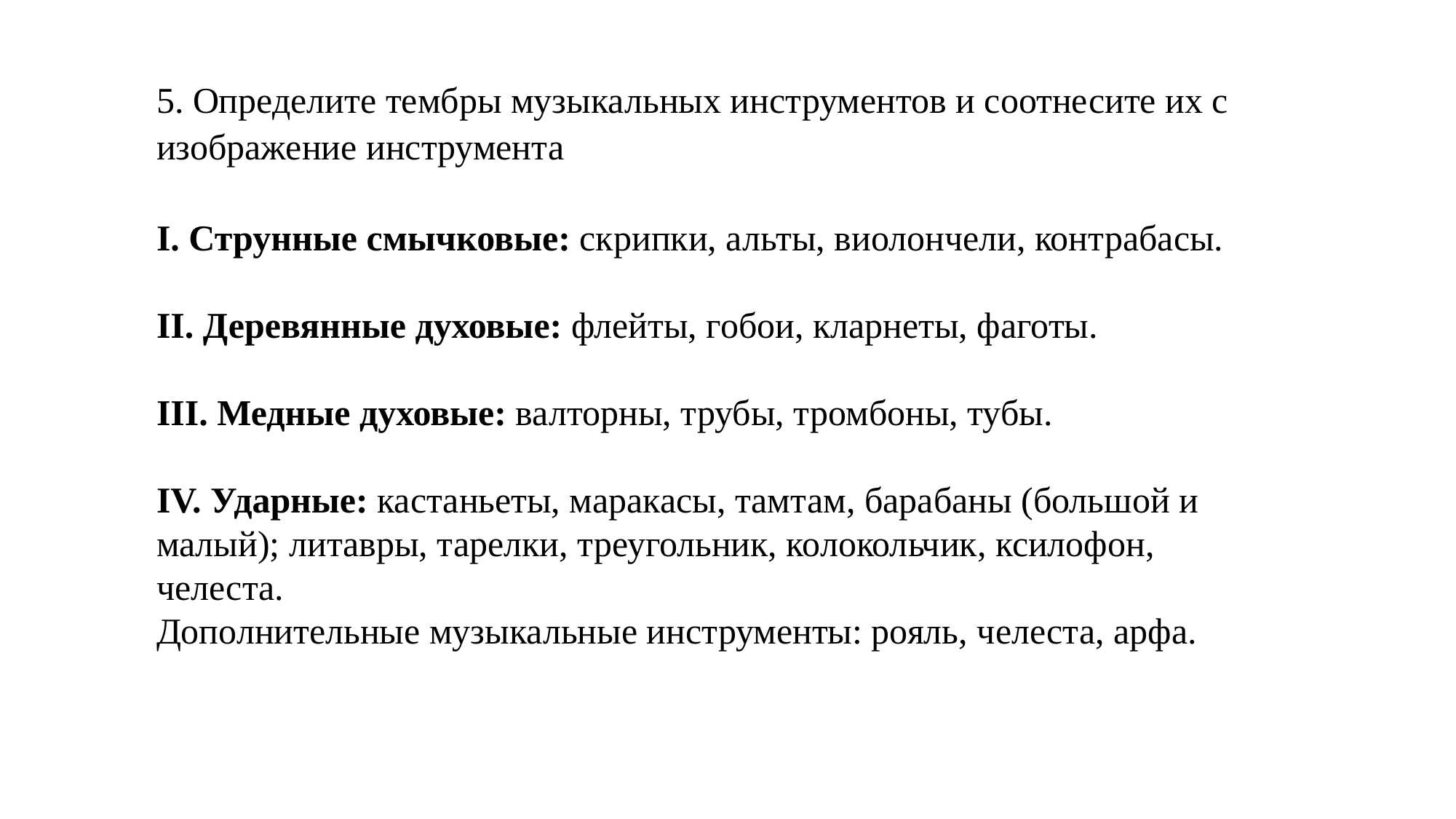

5. Определите тембры музыкальных инструментов и соотнесите их с изображение инструмента

I. Струнные смычковые: скрипки, альты, виолончели, контрабасы.

II. Деревянные духовые: флейты, гобои, кларнеты, фаготы.

III. Медные духовые: валторны, трубы, тромбоны, тубы.

IV. Ударные: кастаньеты, маракасы, тамтам, барабаны (большой и малый); литавры, тарелки, треугольник, колокольчик, ксилофон, челеста.
Дополнительные музыкальные инструменты: рояль, челеста, арфа.